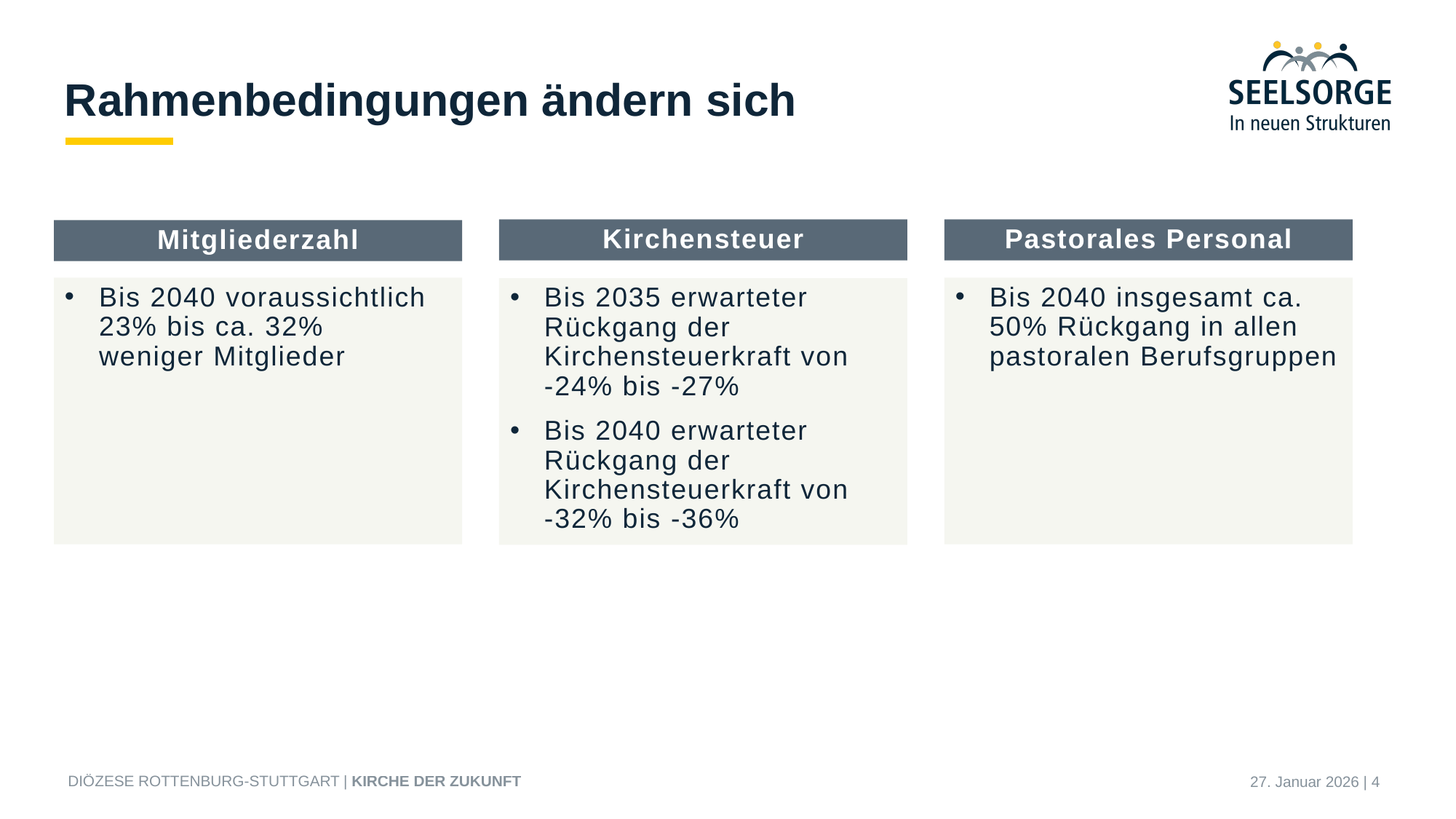

# Rahmenbedingungen ändern sich
Kirchensteuer
Pastorales Personal
Mitgliederzahl
Bis 2040 voraussichtlich
23% bis ca. 32%
weniger Mitglieder

Bis 2040 insgesamt ca. 50% Rückgang in allen pastoralen Berufsgruppen
Bis 2035 erwarteter Rückgang der Kirchensteuerkraft von
-24% bis -27%
Bis 2040 erwarteter Rückgang der Kirchensteuerkraft von
-32% bis -36%
27. Januar 2026 | 4